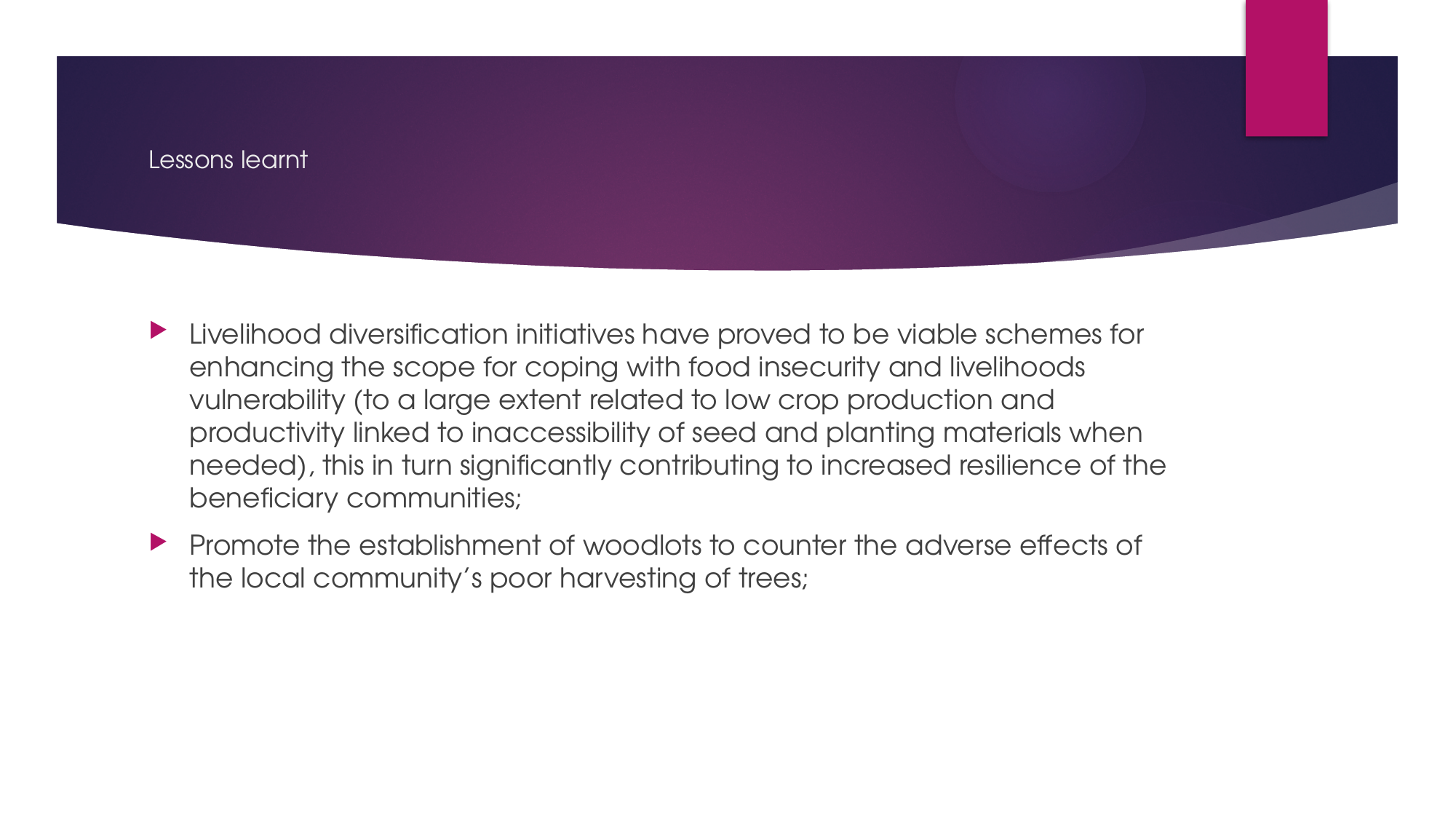

# Lessons learnt
Livelihood diversification initiatives have proved to be viable schemes for enhancing the scope for coping with food insecurity and livelihoods vulnerability (to a large extent related to low crop production and productivity linked to inaccessibility of seed and planting materials when needed), this in turn significantly contributing to increased resilience of the beneficiary communities;
Promote the establishment of woodlots to counter the adverse effects of the local community’s poor harvesting of trees;